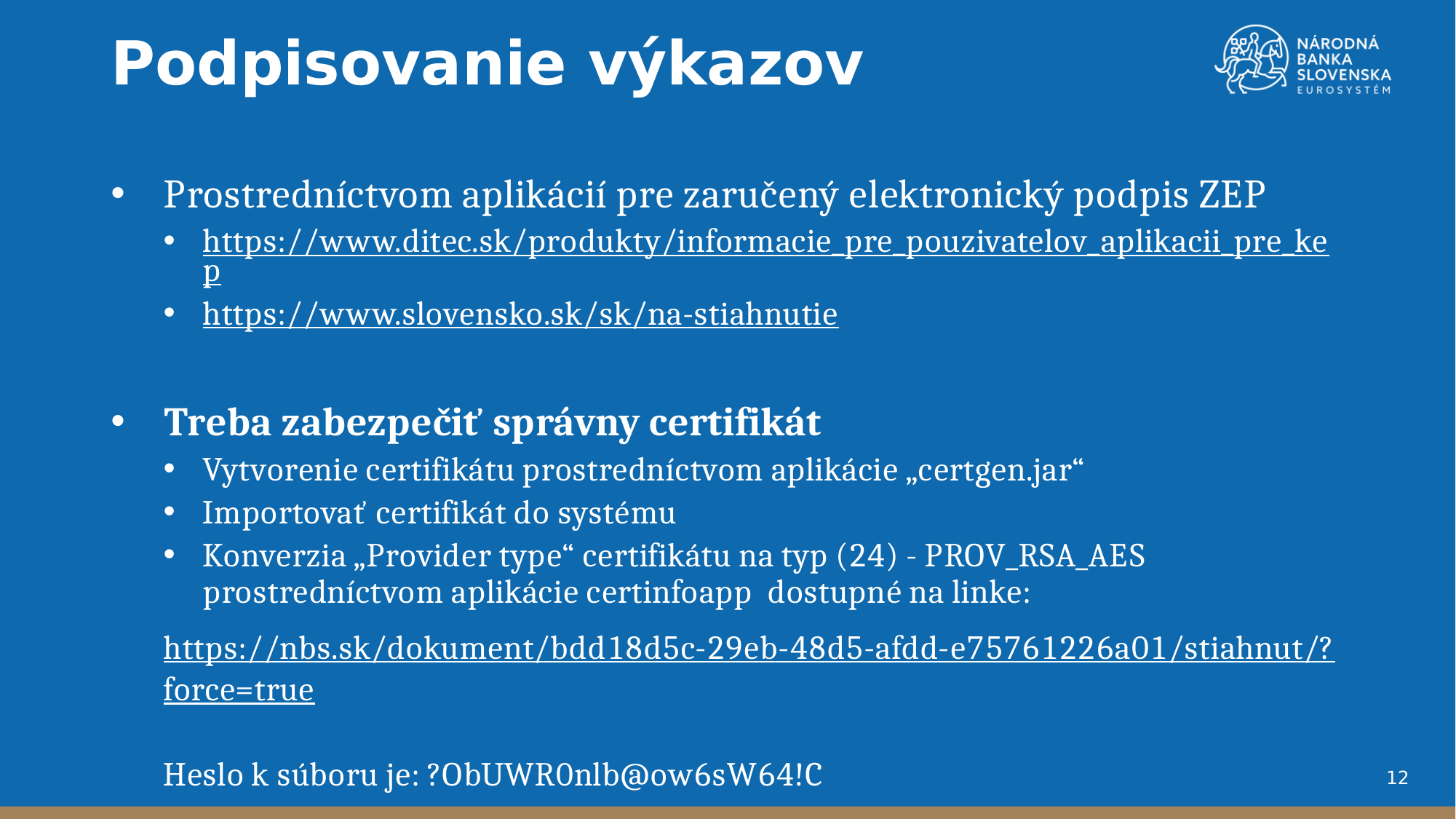

Podpisovanie výkazov
Prostredníctvom aplikácií pre zaručený elektronický podpis ZEP
https://www.ditec.sk/produkty/informacie_pre_pouzivatelov_aplikacii_pre_kep
https://www.slovensko.sk/sk/na-stiahnutie

Treba zabezpečiť správny certifikát
Vytvorenie certifikátu prostredníctvom aplikácie „certgen.jar“
Importovať certifikát do systému
Konverzia „Provider type“ certifikátu na typ (24) - PROV_RSA_AES prostredníctvom aplikácie certinfoapp  dostupné na linke:
https://nbs.sk/dokument/bdd18d5c-29eb-48d5-afdd-e75761226a01/stiahnut/?force=true

Heslo k súboru je: ?ObUWR0nlb@ow6sW64!C
12